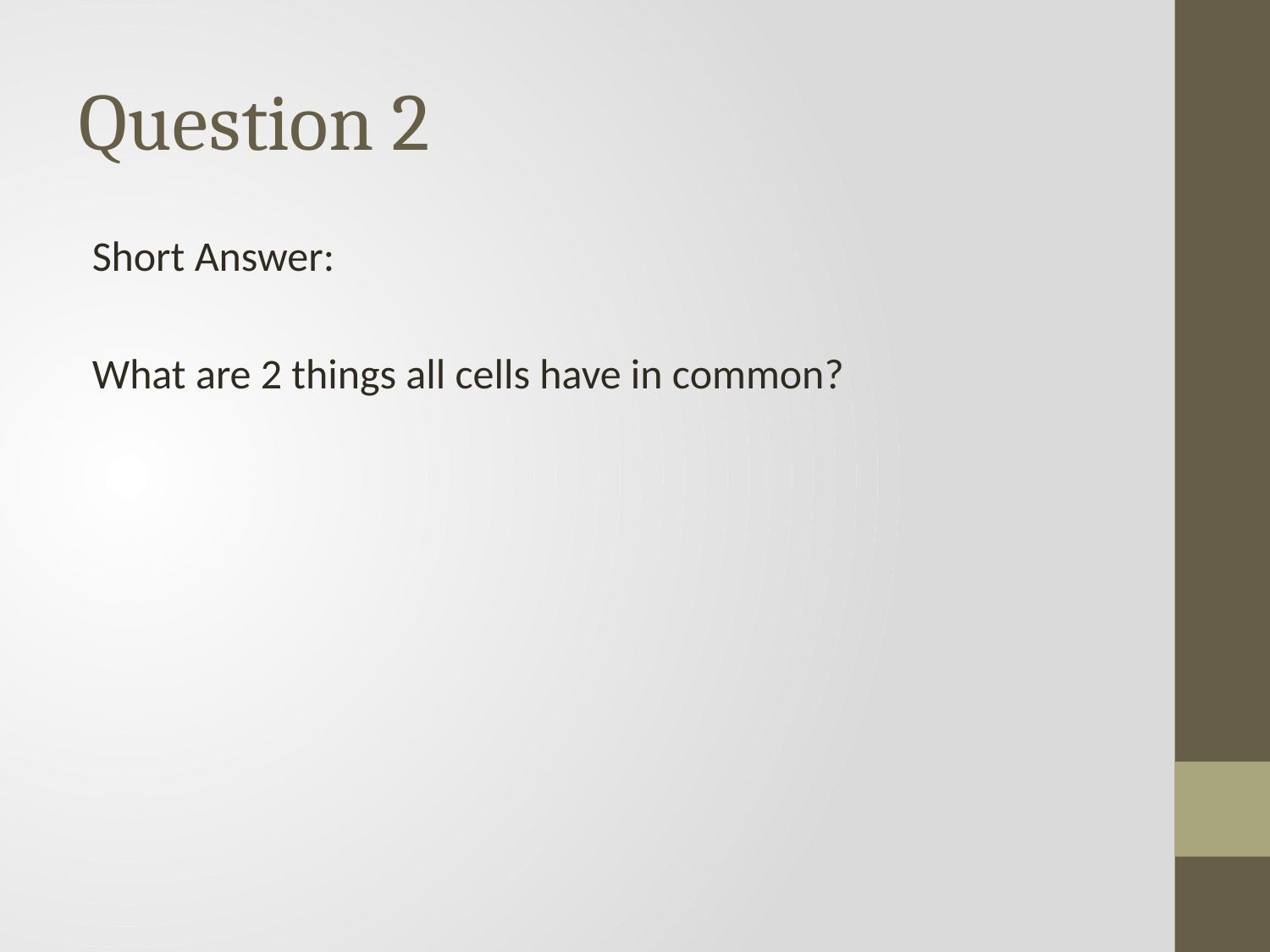

# Question 2
Short Answer:

What are 2 things all cells have in common?